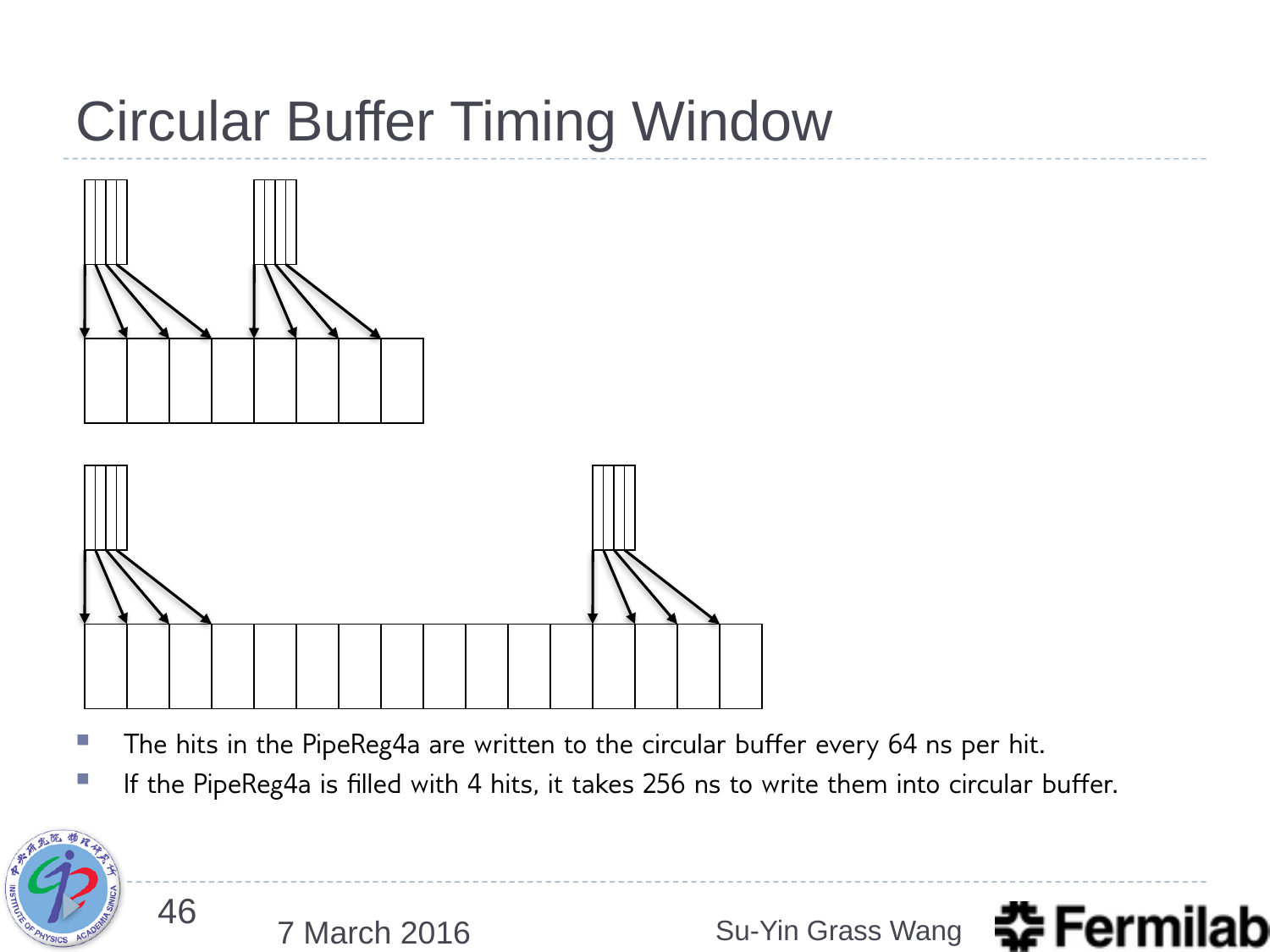

# Circular Buffer Timing Window

The hits in the PipeReg4a are written to the circular buffer every 64 ns per hit.
If the PipeReg4a is filled with 4 hits, it takes 256 ns to write them into circular buffer.
46
7 March 2016
Su-Yin Grass Wang